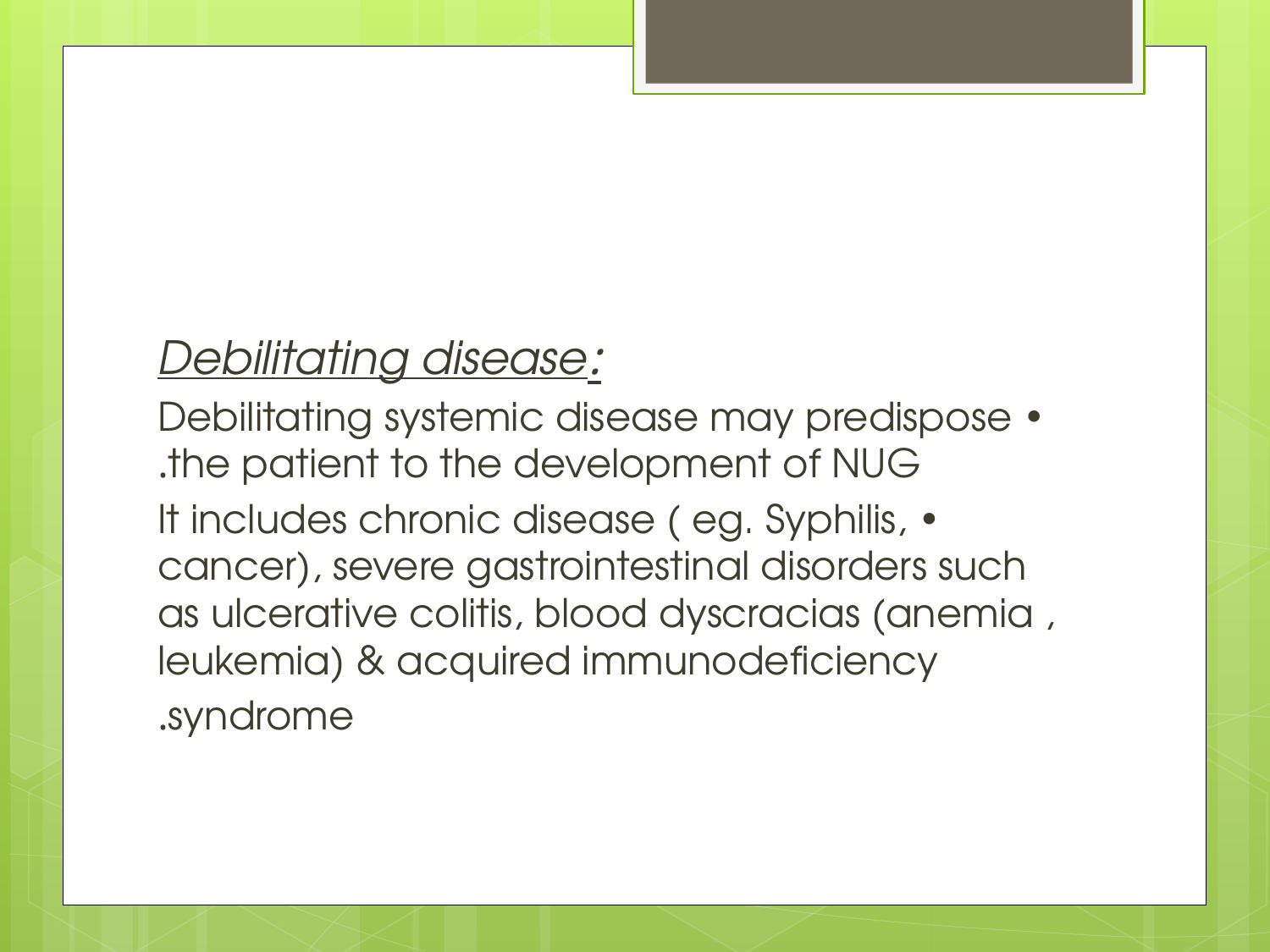

#
:Debilitating disease
• Debilitating systemic disease may predispose the patient to the development of NUG.
• It includes chronic disease ( eg. Syphilis, cancer), severe gastrointestinal disorders such as ulcerative colitis, blood dyscracias (anemia , leukemia) & acquired immunodeficiency
syndrome.